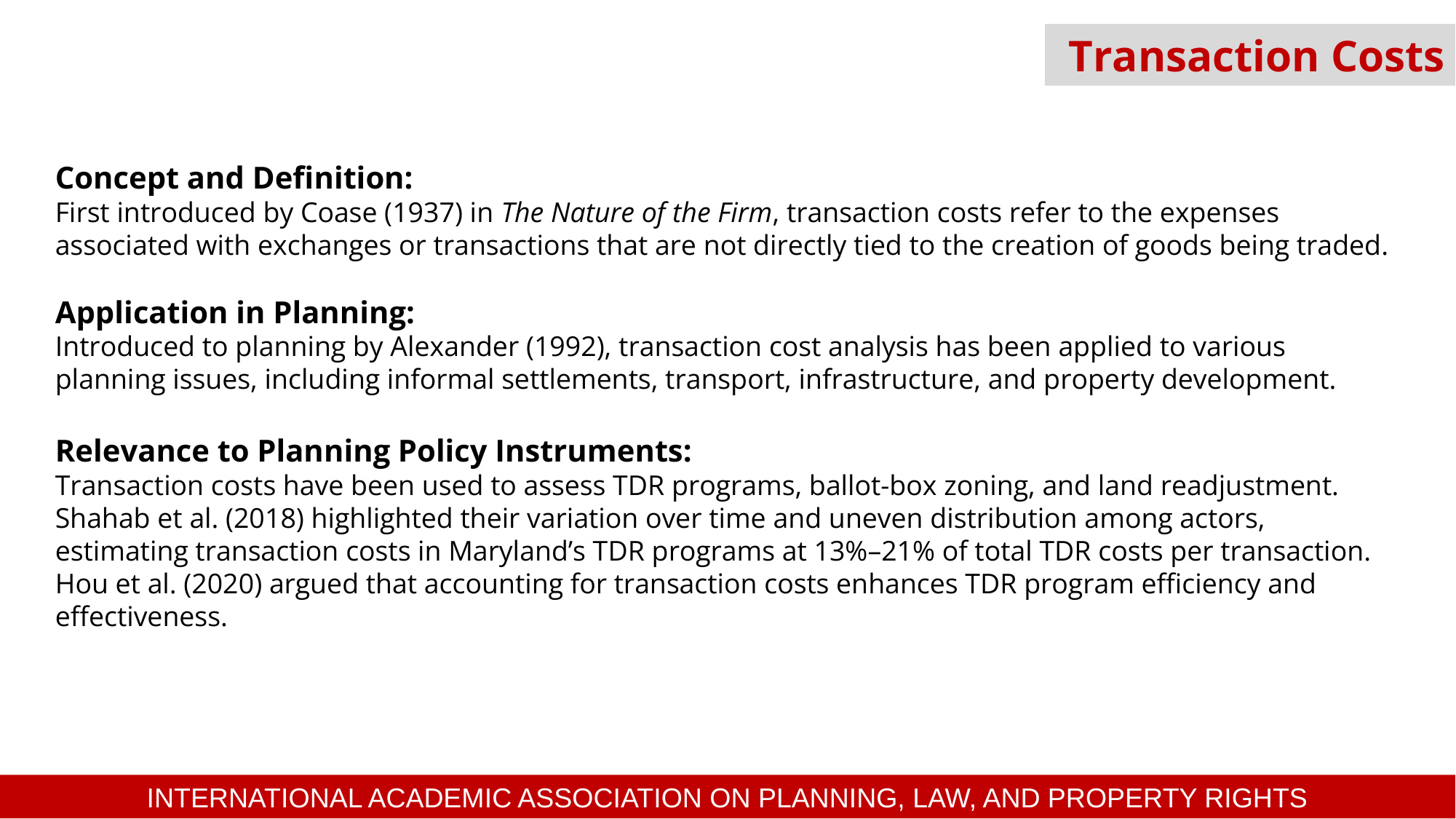

Transaction Costs
Concept and Definition:
First introduced by Coase (1937) in The Nature of the Firm, transaction costs refer to the expenses associated with exchanges or transactions that are not directly tied to the creation of goods being traded.

Application in Planning:
Introduced to planning by Alexander (1992), transaction cost analysis has been applied to various planning issues, including informal settlements, transport, infrastructure, and property development.

Relevance to Planning Policy Instruments:
Transaction costs have been used to assess TDR programs, ballot-box zoning, and land readjustment. Shahab et al. (2018) highlighted their variation over time and uneven distribution among actors, estimating transaction costs in Maryland’s TDR programs at 13%–21% of total TDR costs per transaction. Hou et al. (2020) argued that accounting for transaction costs enhances TDR program efficiency and effectiveness.
INTERNATIONAL ACADEMIC ASSOCIATION ON PLANNING, LAW, AND PROPERTY RIGHTS